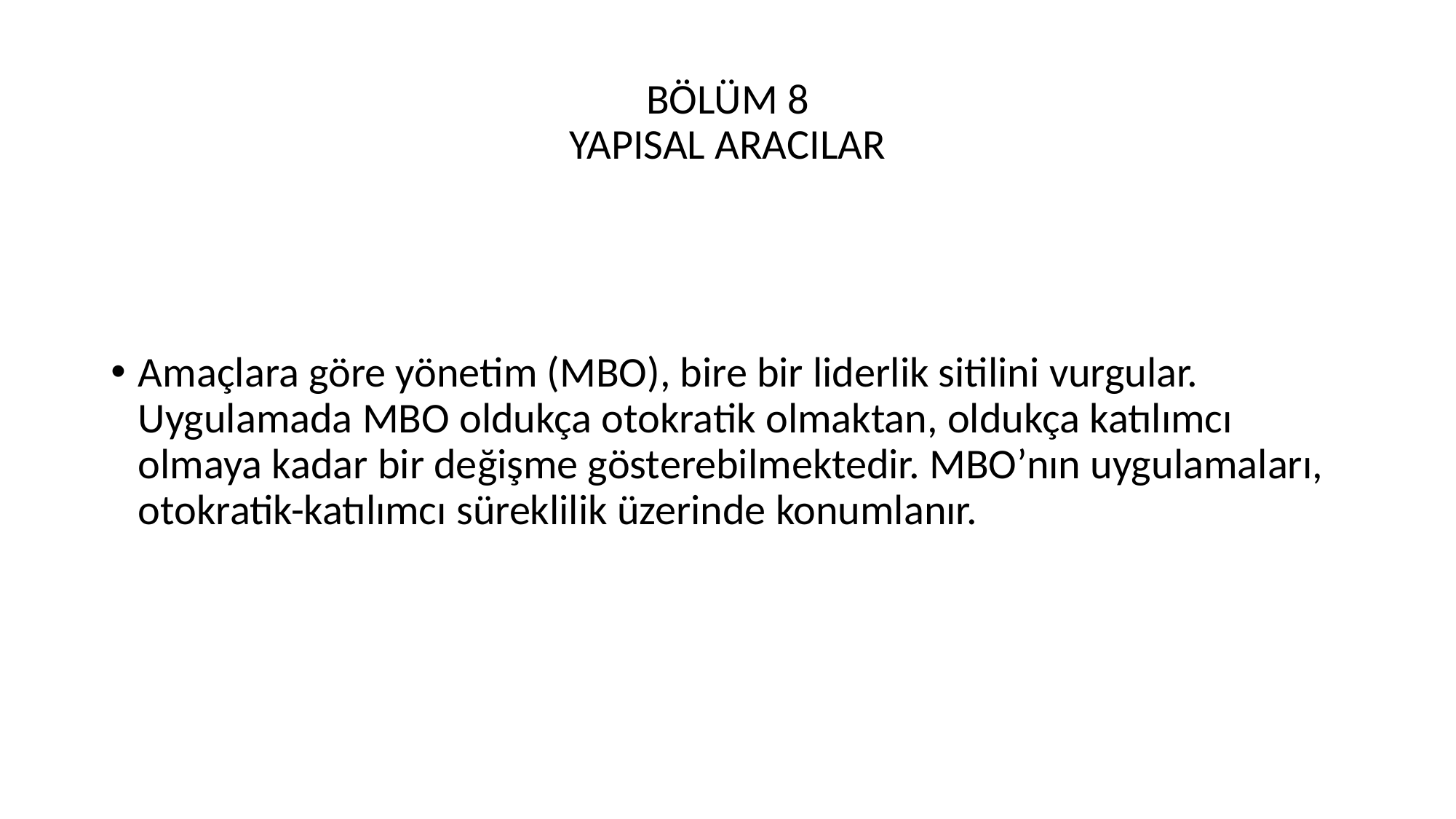

# BÖLÜM 8 YAPISAL ARACILAR

Amaçlara göre yönetim (MBO), bire bir liderlik sitilini vurgular. Uygulamada MBO oldukça otokratik olmaktan, oldukça katılımcı olmaya kadar bir değişme gösterebilmektedir. MBO’nın uygulamaları, otokratik-katılımcı süreklilik üzerinde konumlanır.